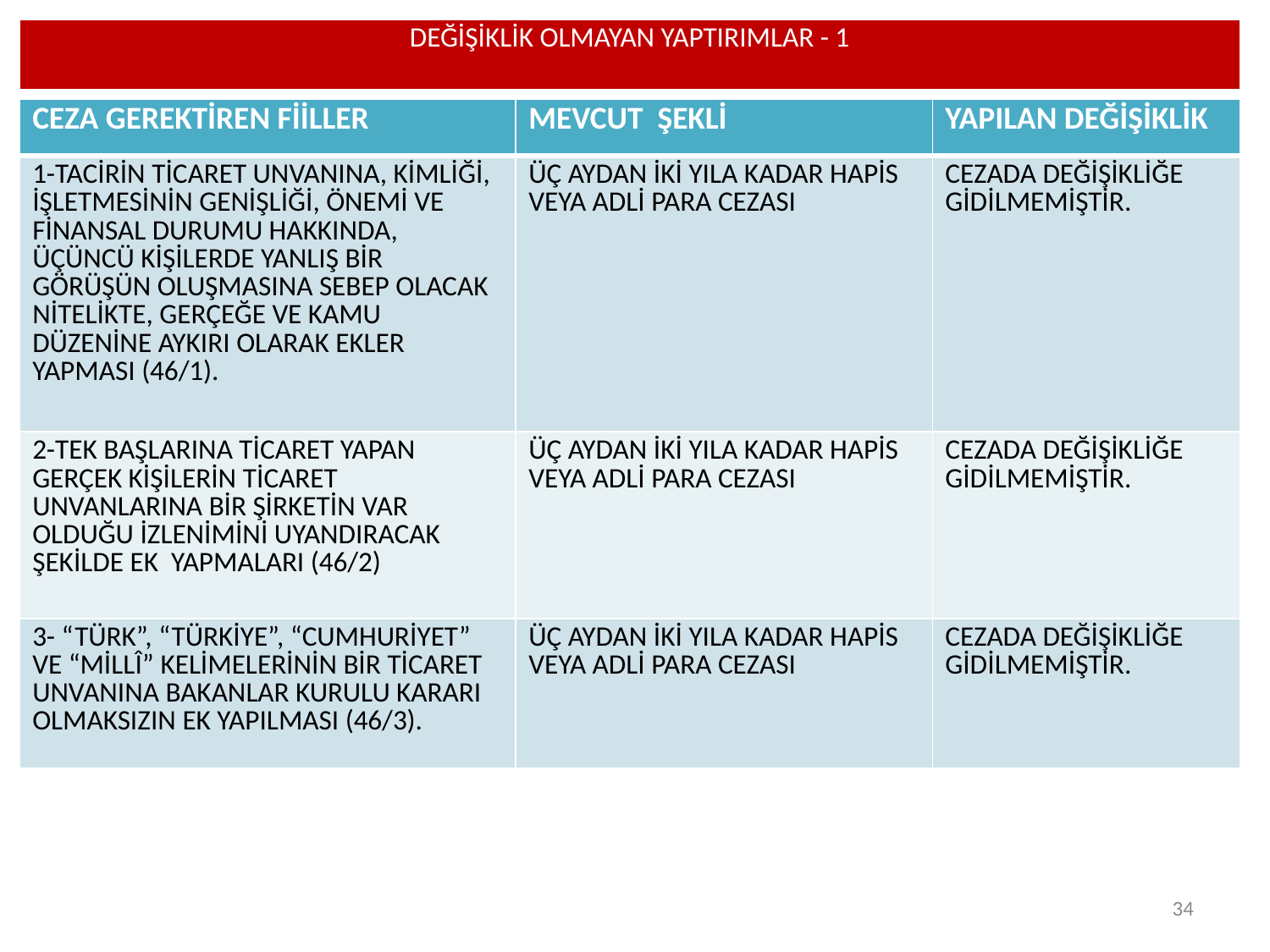

| DEĞİŞİKLİK OLMAYAN YAPTIRIMLAR - 1 |
| --- |
| CEZA GEREKTİREN FİİLLER | MEVCUT ŞEKLİ | YAPILAN DEĞİŞİKLİK |
| --- | --- | --- |
| 1-TACİRİN TİCARET UNVANINA, KİMLİĞİ, İŞLETMESİNİN GENİŞLİĞİ, ÖNEMİ VE FİNANSAL DURUMU HAKKINDA, ÜÇÜNCÜ KİŞİLERDE YANLIŞ BİR GÖRÜŞÜN OLUŞMASINA SEBEP OLACAK NİTELİKTE, GERÇEĞE VE KAMU DÜZENİNE AYKIRI OLARAK EKLER YAPMASI (46/1). | ÜÇ AYDAN İKİ YILA KADAR HAPİS VEYA ADLİ PARA CEZASI | CEZADA DEĞİŞİKLİĞE GİDİLMEMİŞTİR. |
| 2-TEK BAŞLARINA TİCARET YAPAN GERÇEK KİŞİLERİN TİCARET UNVANLARINA BİR ŞİRKETİN VAR OLDUĞU İZLENİMİNİ UYANDIRACAK ŞEKİLDE EK YAPMALARI (46/2) | ÜÇ AYDAN İKİ YILA KADAR HAPİS VEYA ADLİ PARA CEZASI | CEZADA DEĞİŞİKLİĞE GİDİLMEMİŞTİR. |
| 3- “TÜRK”, “TÜRKİYE”, “CUMHURİYET” VE “MİLLÎ” KELİMELERİNİN BİR TİCARET UNVANINA BAKANLAR KURULU KARARI OLMAKSIZIN EK YAPILMASI (46/3). | ÜÇ AYDAN İKİ YILA KADAR HAPİS VEYA ADLİ PARA CEZASI | CEZADA DEĞİŞİKLİĞE GİDİLMEMİŞTİR. |
34